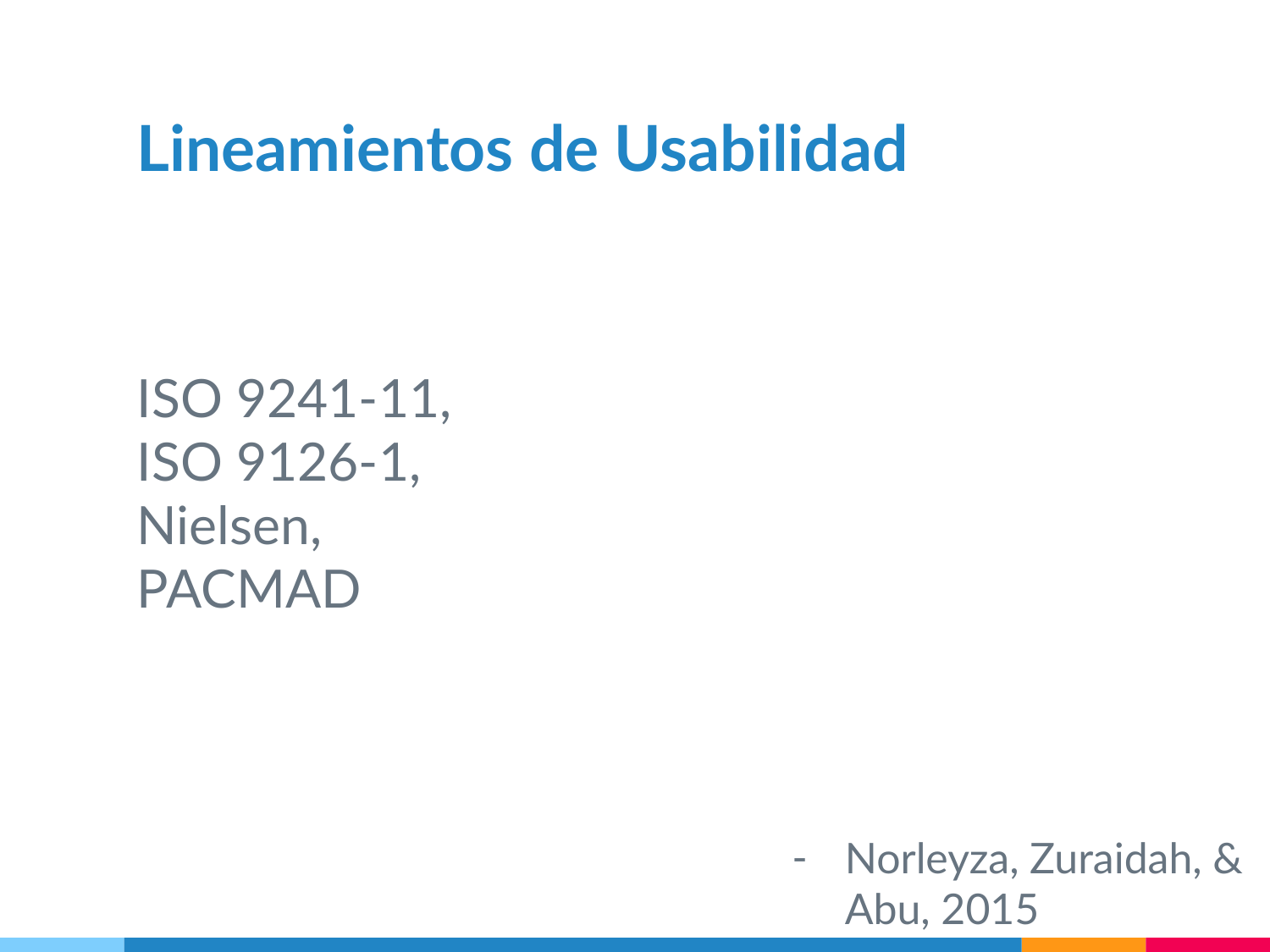

Lineamientos de Usabilidad
ISO 9241-11,  ISO 9126-1, Nielsen,
PACMAD
Norleyza, Zuraidah, & Abu, 2015